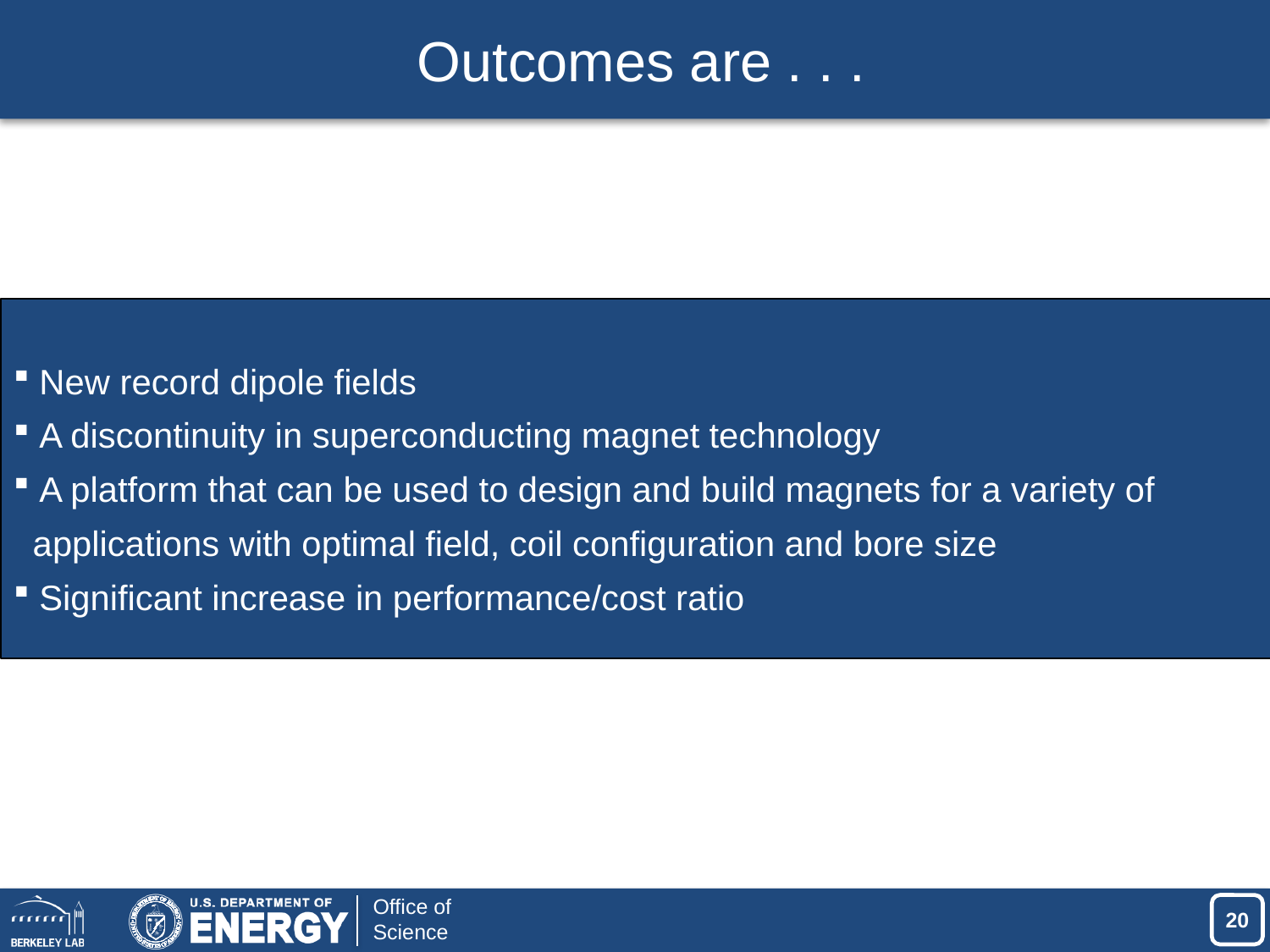

# Outcomes are . . .

 New record dipole fields
 A discontinuity in superconducting magnet technology
 A platform that can be used to design and build magnets for a variety of
  applications with optimal field, coil configuration and bore size
 Significant increase in performance/cost ratio